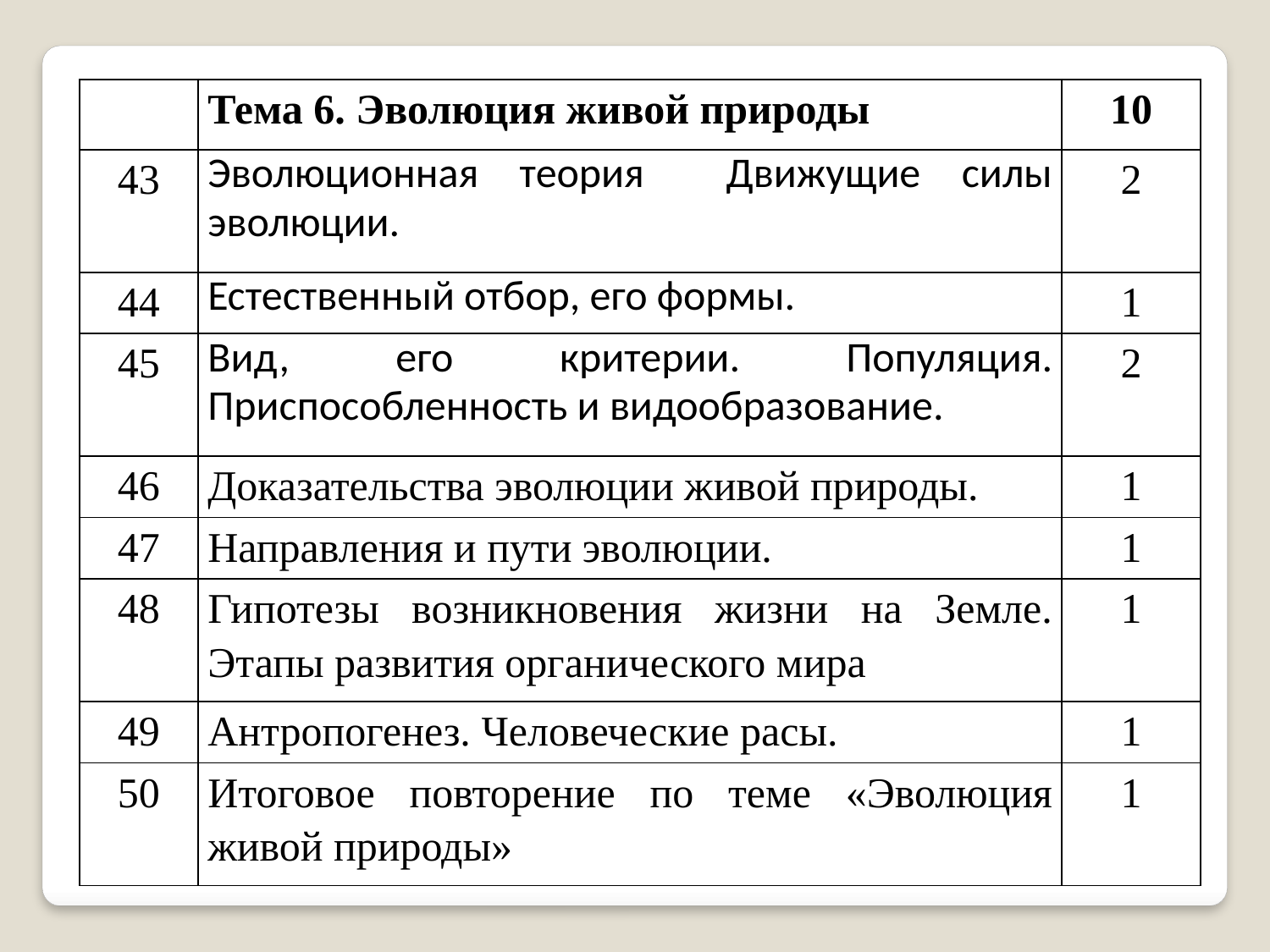

|  | Тема 6. Эволюция живой природы | 10 |
| --- | --- | --- |
| 43 | Эволюционная теория Движущие силы эволюции. | 2 |
| 44 | Естественный отбор, его формы. | 1 |
| 45 | Вид, его критерии. Популяция. Приспособленность и видообразование. | 2 |
| 46 | Доказательства эволюции живой природы. | 1 |
| 47 | Направления и пути эволюции. | 1 |
| 48 | Гипотезы возникновения жизни на Земле. Этапы развития органического мира | 1 |
| 49 | Антропогенез. Человеческие расы. | 1 |
| 50 | Итоговое повторение по теме «Эволюция живой природы» | 1 |